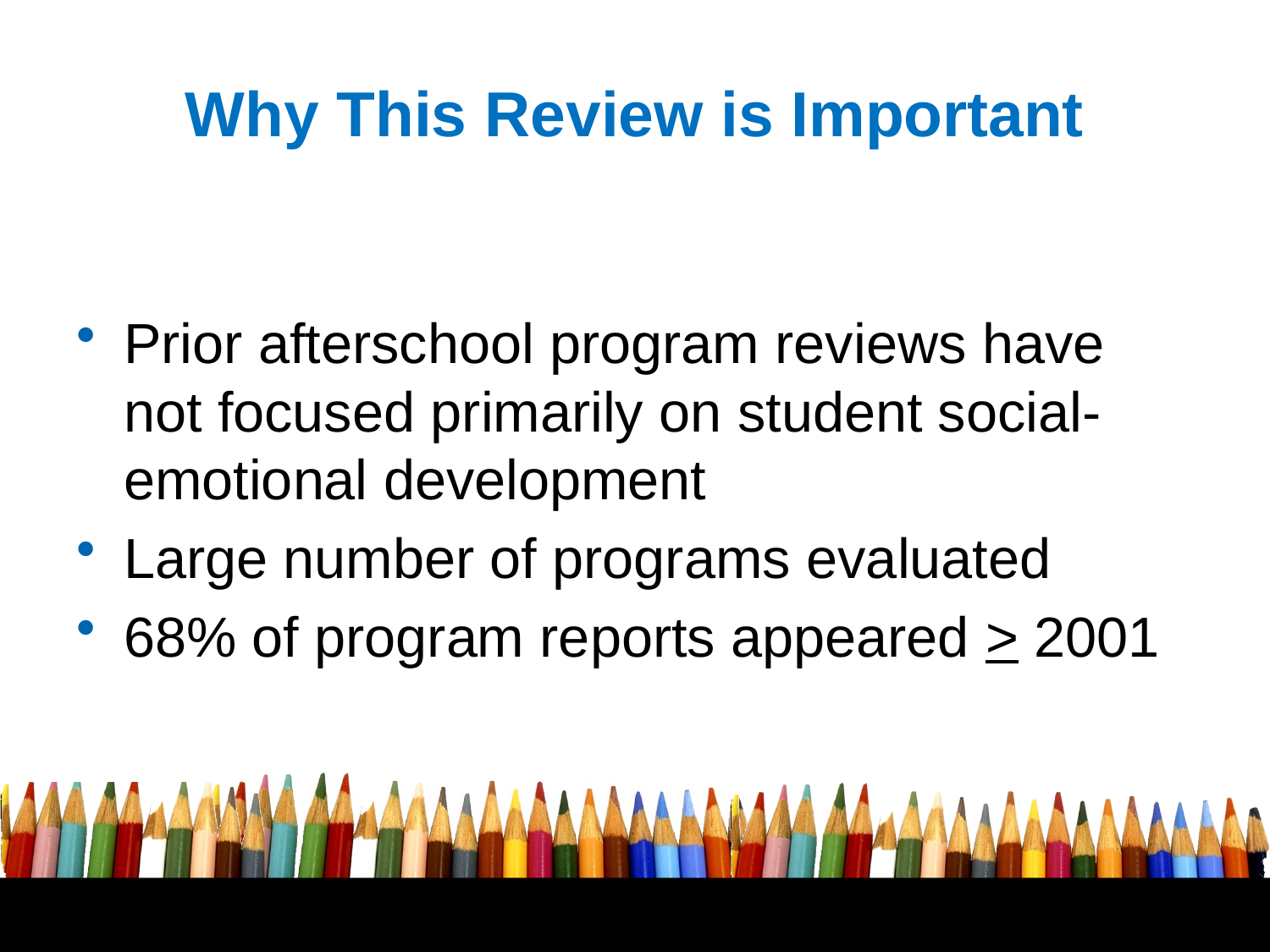

# Why This Review is Important

Prior afterschool program reviews have not focused primarily on student social-emotional development
Large number of programs evaluated
68% of program reports appeared > 2001
8
Free powerpoint template: www.brainybetty.com